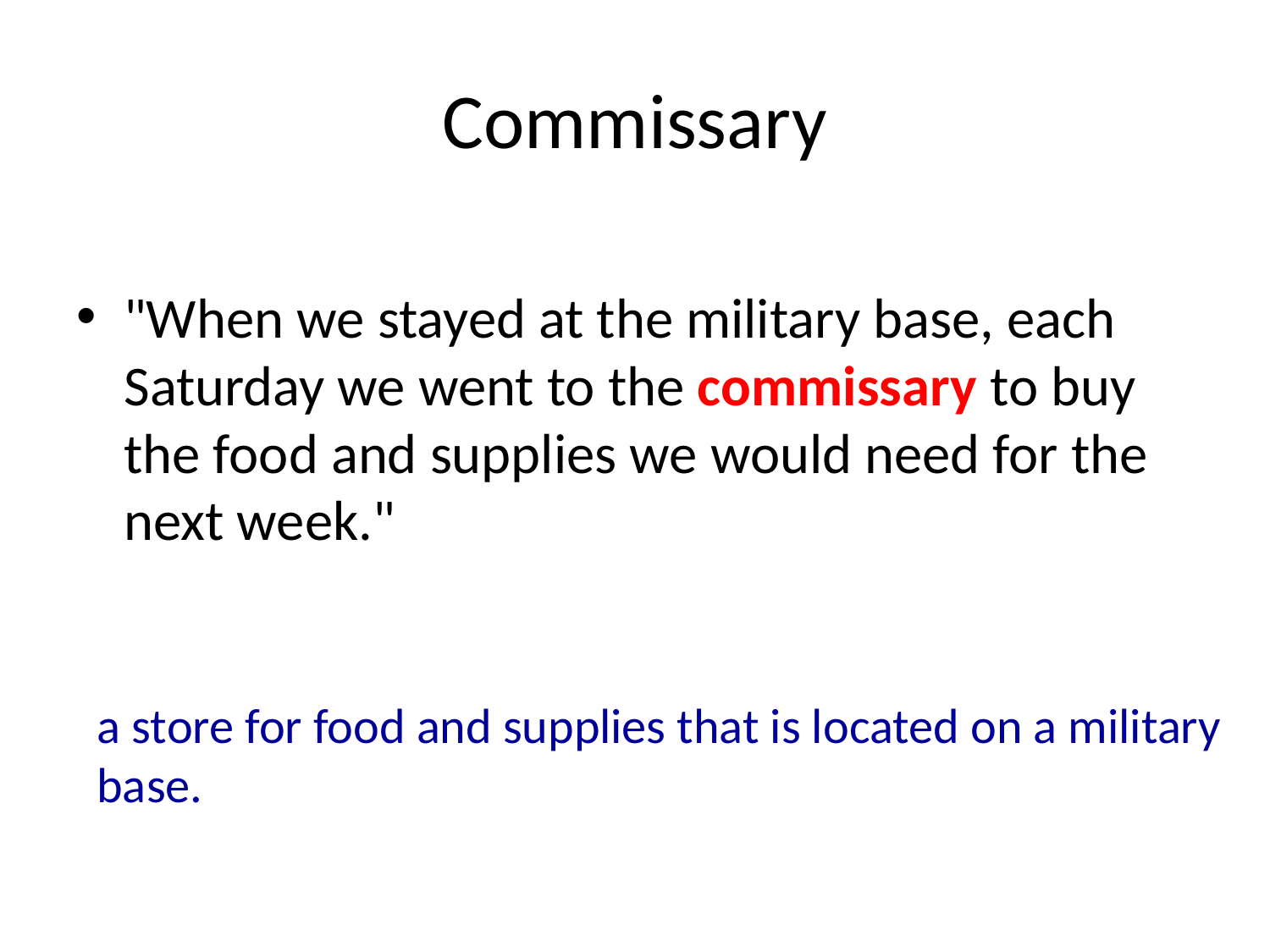

# Commissary
"When we stayed at the military base, each Saturday we went to the commissary to buy the food and supplies we would need for the next week."
a store for food and supplies that is located on a military base.